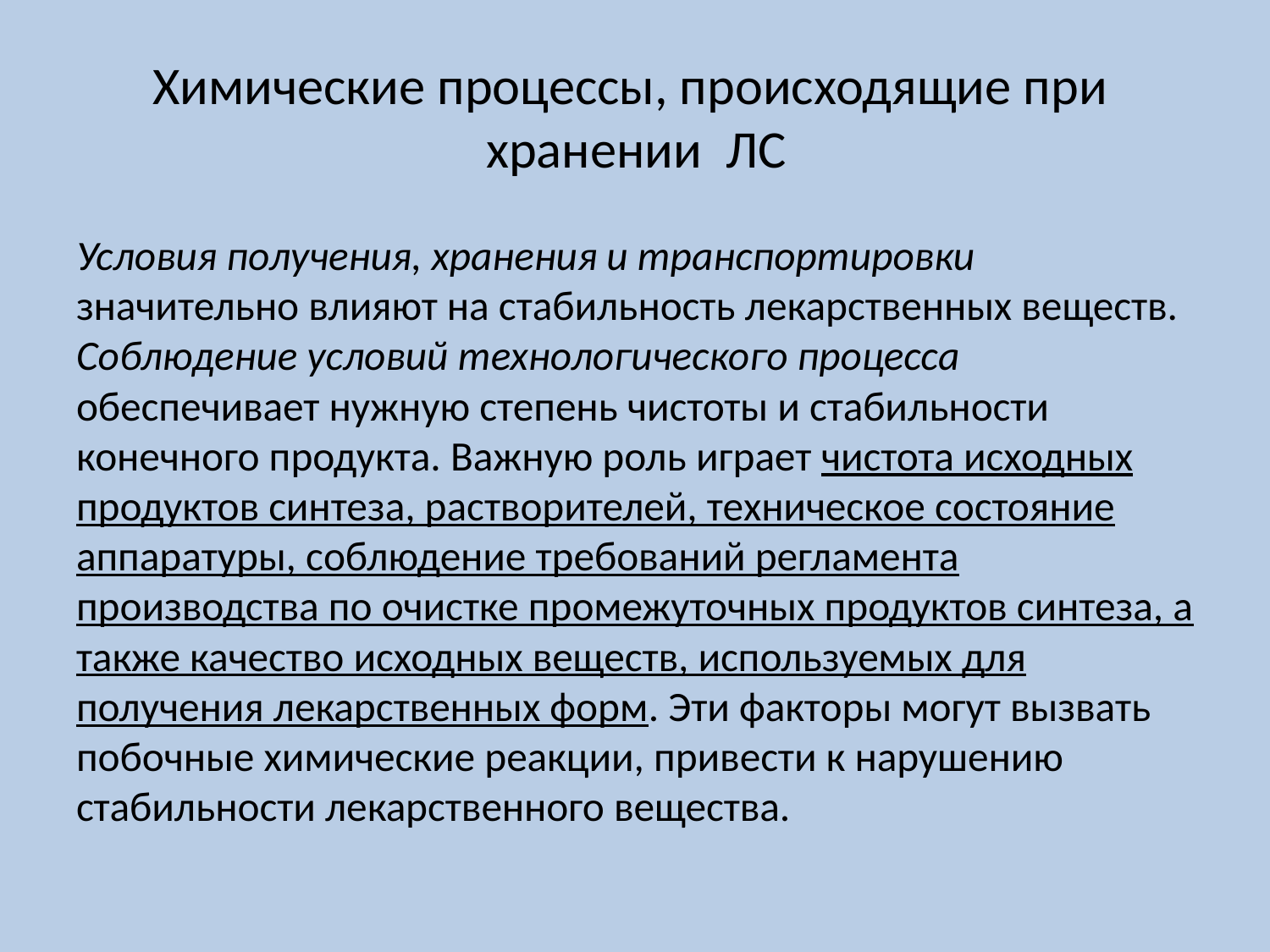

# Химические процессы, происходящие при хранении  ЛС
Условия получения, хранения и транспортировки значительно влияют на стабильность лекарственных веществ. Соблюдение условий технологического процесса обеспечивает нужную степень чистоты и стабильности конечного продукта. Важную роль играет чистота исходных продуктов синтеза, растворителей, техническое состояние аппаратуры, соблюдение требований регламента производства по очистке промежуточных продуктов синтеза, а также качество исходных веществ, используемых для получения лекарственных форм. Эти факторы могут вызвать побочные химические реакции, привести к нарушению стабильности лекарственного вещества.